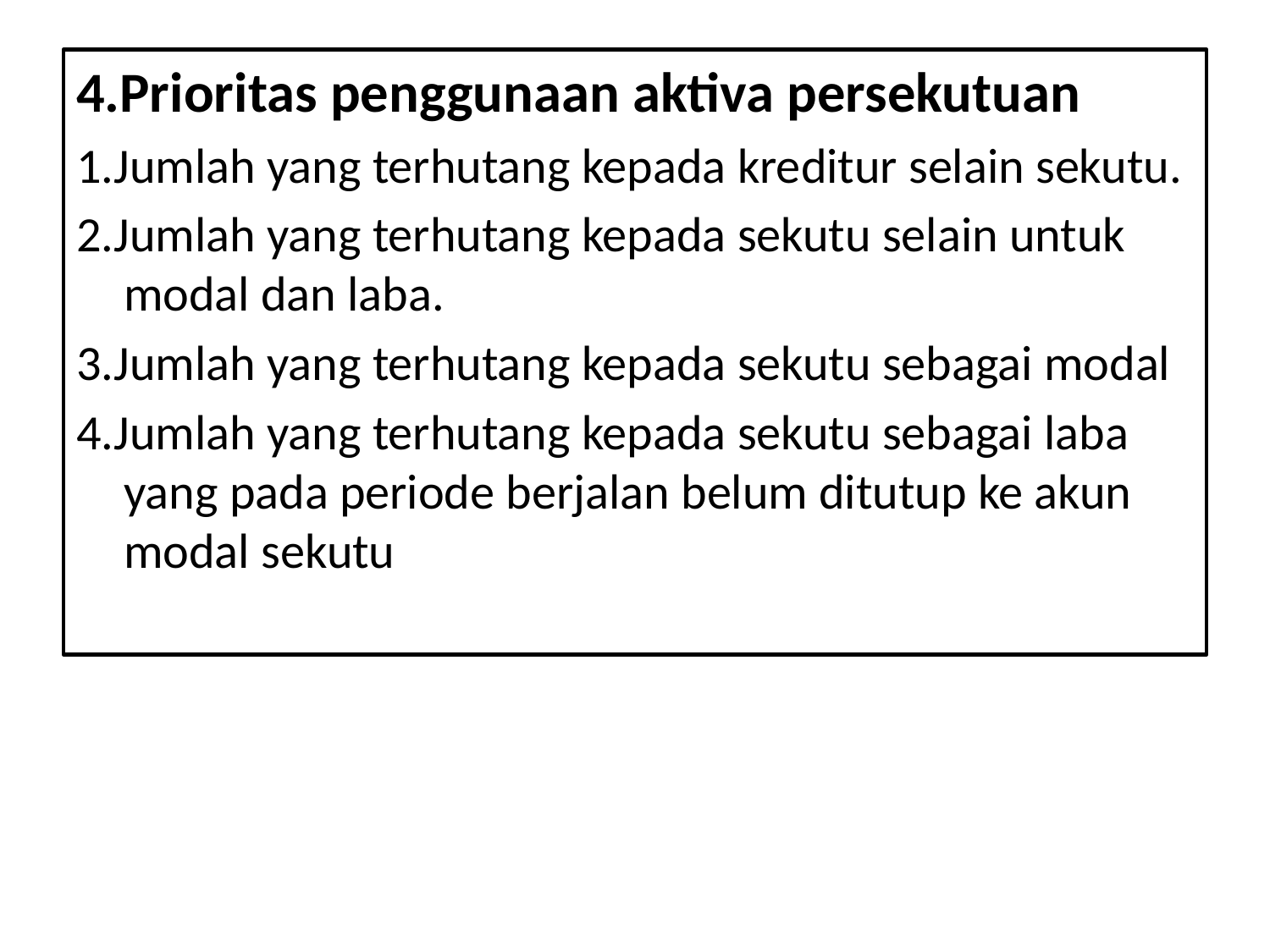

4.Prioritas penggunaan aktiva persekutuan
1.Jumlah yang terhutang kepada kreditur selain sekutu.
2.Jumlah yang terhutang kepada sekutu selain untuk modal dan laba.
3.Jumlah yang terhutang kepada sekutu sebagai modal
4.Jumlah yang terhutang kepada sekutu sebagai laba yang pada periode berjalan belum ditutup ke akun modal sekutu